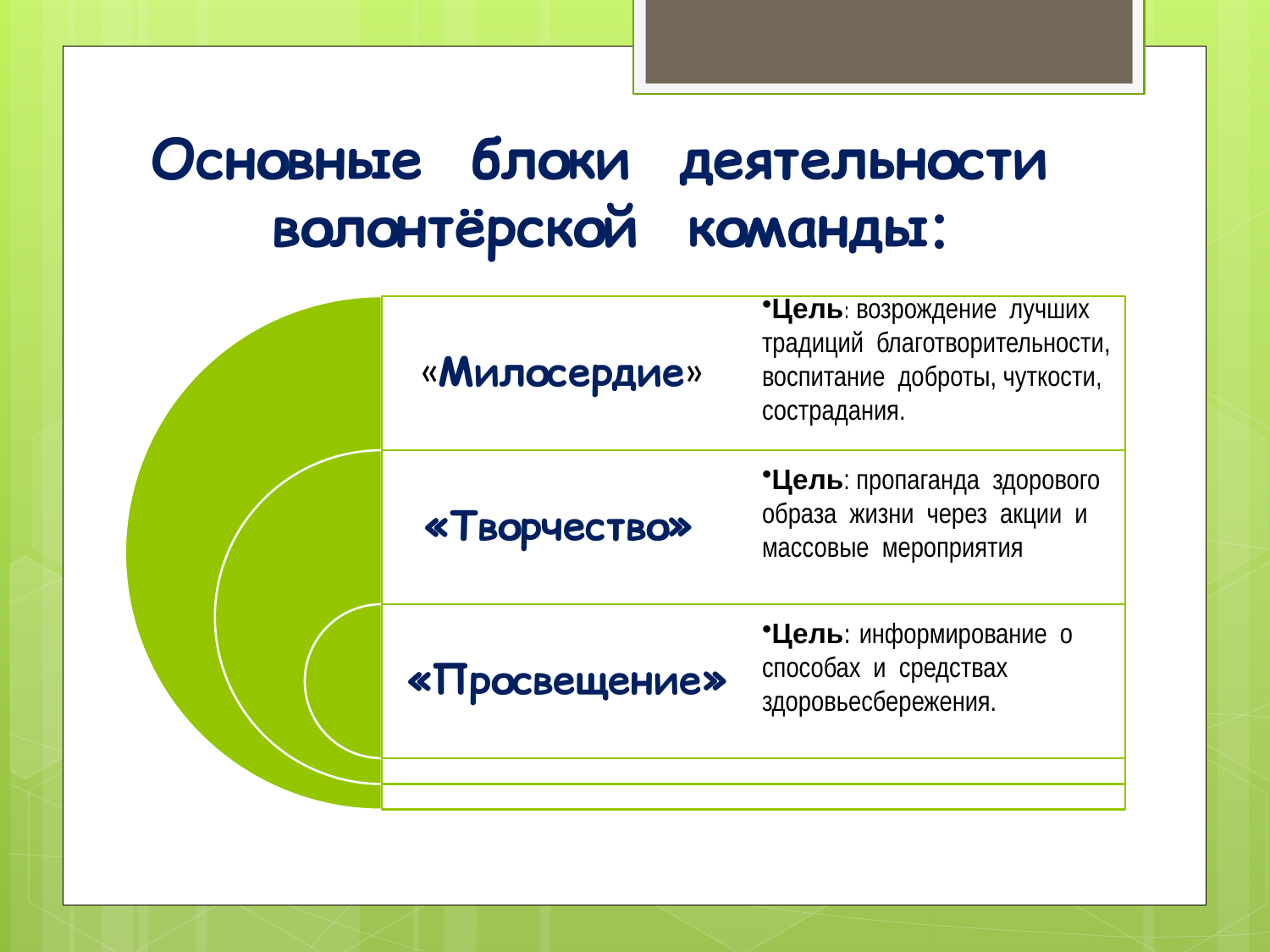

# Основные  блоки  деятельности  волонтёрской  команды:
«Милосердие»
«Творчество»
«Просвещение»
Цель: возрождение  лучших  традиций  благотворительности, воспитание  доброты, чуткости, сострадания.

Цель: пропаганда  здорового  образа  жизни  через  акции  и  массовые  мероприятия

Цель: информирование  о  способах  и  средствах здоровьесбережения.